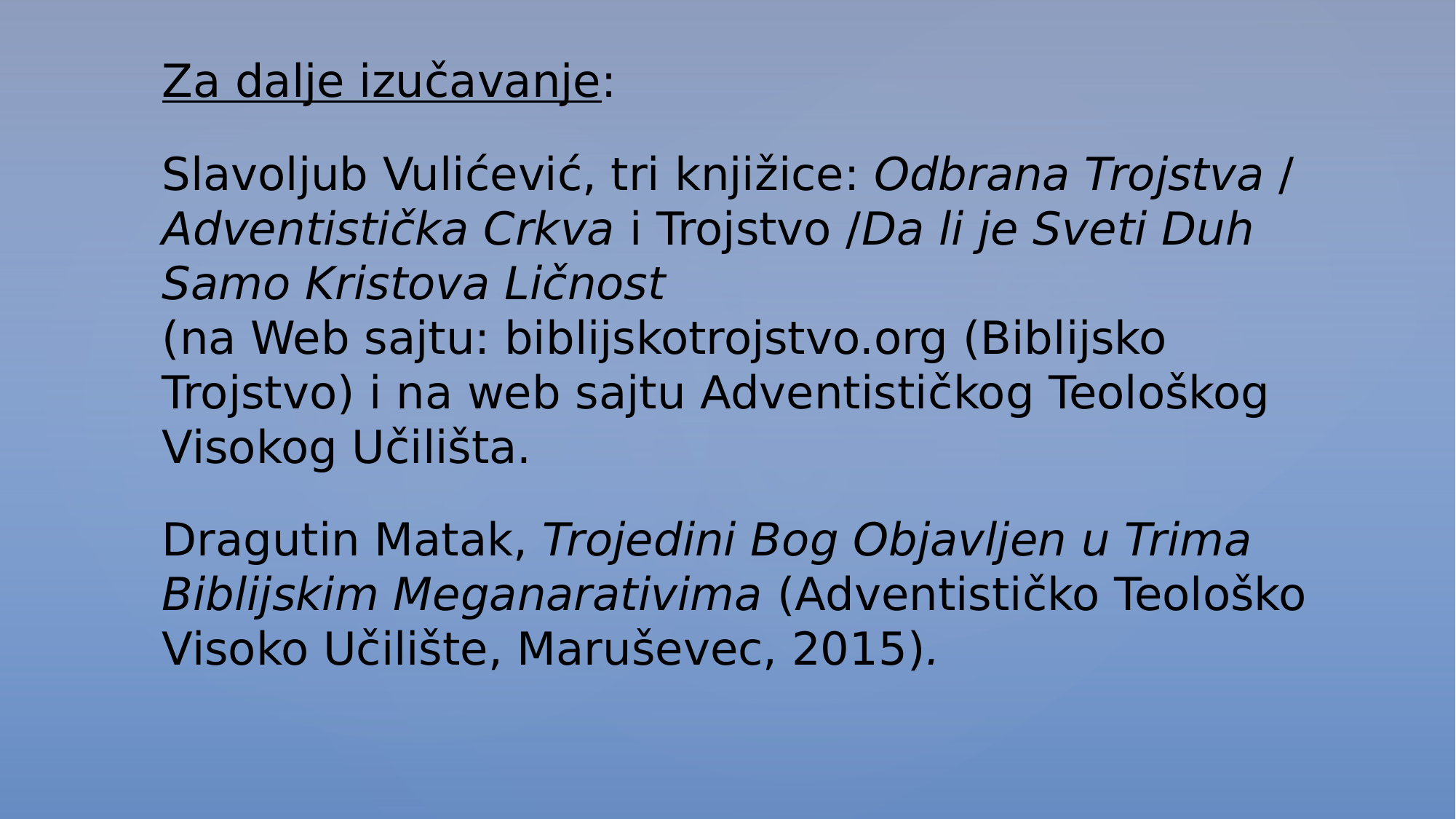

Za dalje izučavanje:

Slavoljub Vulićević, tri knjižice: Odbrana Trojstva / Adventistička Crkva i Trojstvo /Da li je Sveti Duh Samo Kristova Ličnost
(na Web sajtu: biblijskotrojstvo.org (Biblijsko Trojstvo) i na web sajtu Adventističkog Teološkog Visokog Učilišta.

Dragutin Matak, Trojedini Bog Objavljen u Trima Biblijskim Meganarativima (Adventističko Teološko Visoko Učilište, Maruševec, 2015).